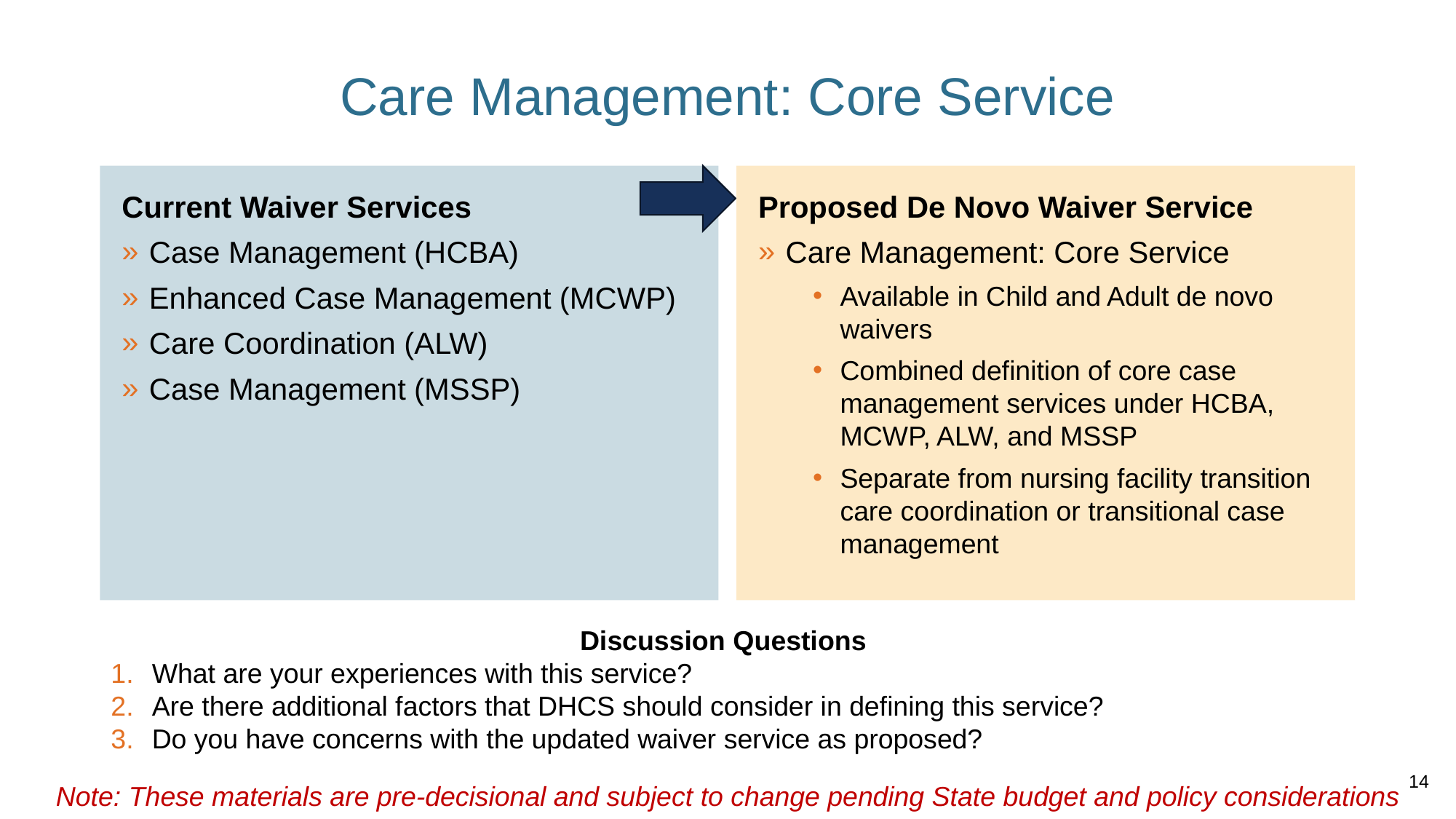

# Care Management: Core Service
Current Waiver Services
Case Management (HCBA)
Enhanced Case Management (MCWP)
Care Coordination (ALW)
Case Management (MSSP)

Proposed De Novo Waiver Service
Care Management: Core Service
Available in Child and Adult de novo waivers
Combined definition of core case management services under HCBA, MCWP, ALW, and MSSP
Separate from nursing facility transition care coordination or transitional case management

Discussion Questions
What are your experiences with this service?
Are there additional factors that DHCS should consider in defining this service?
Do you have concerns with the updated waiver service as proposed?
14
Note: These materials are pre-decisional and subject to change pending State budget and policy considerations